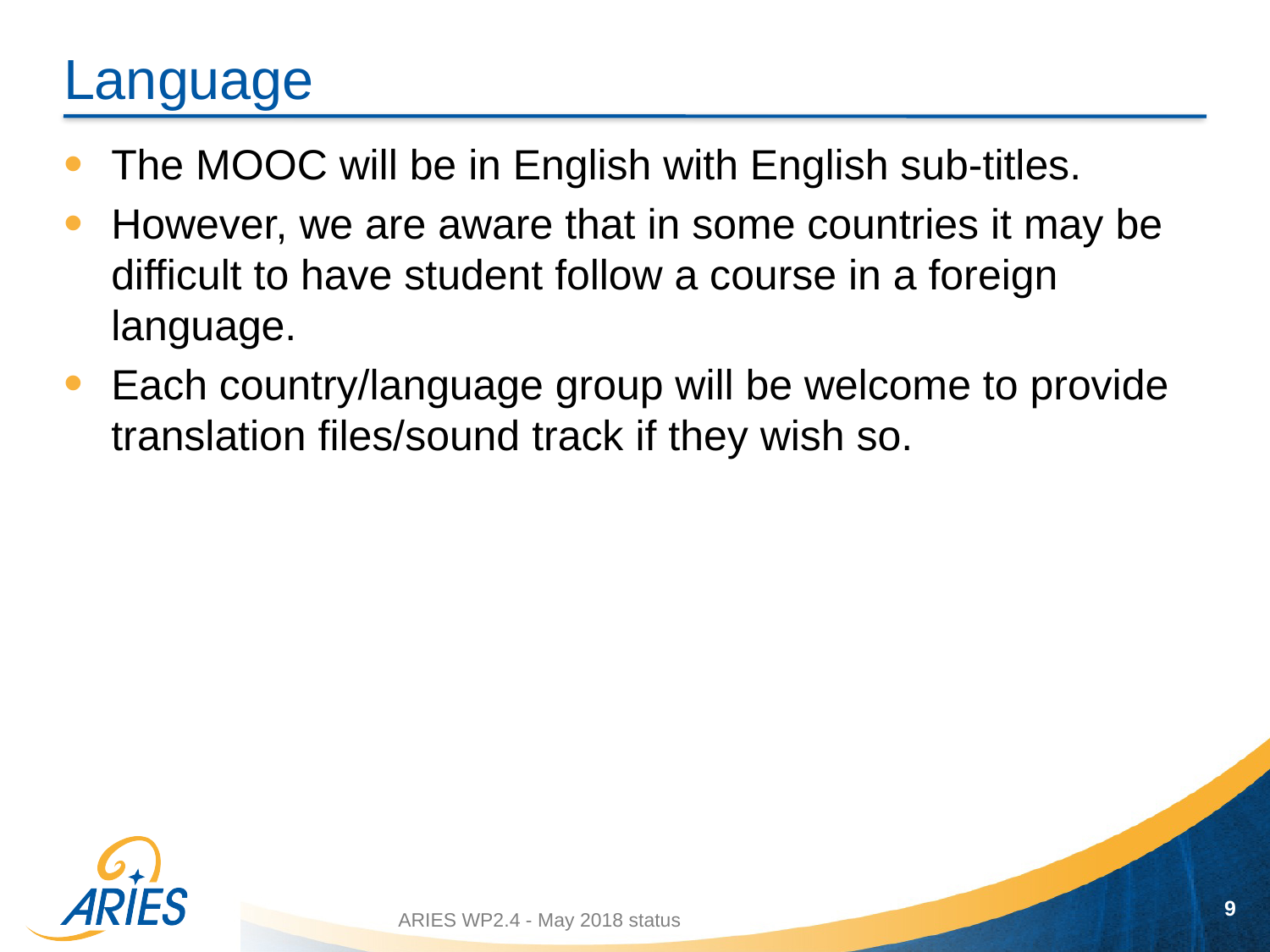

# Language
The MOOC will be in English with English sub-titles.
However, we are aware that in some countries it may be difficult to have student follow a course in a foreign language.
Each country/language group will be welcome to provide translation files/sound track if they wish so.
9
ARIES WP2.4 - May 2018 status